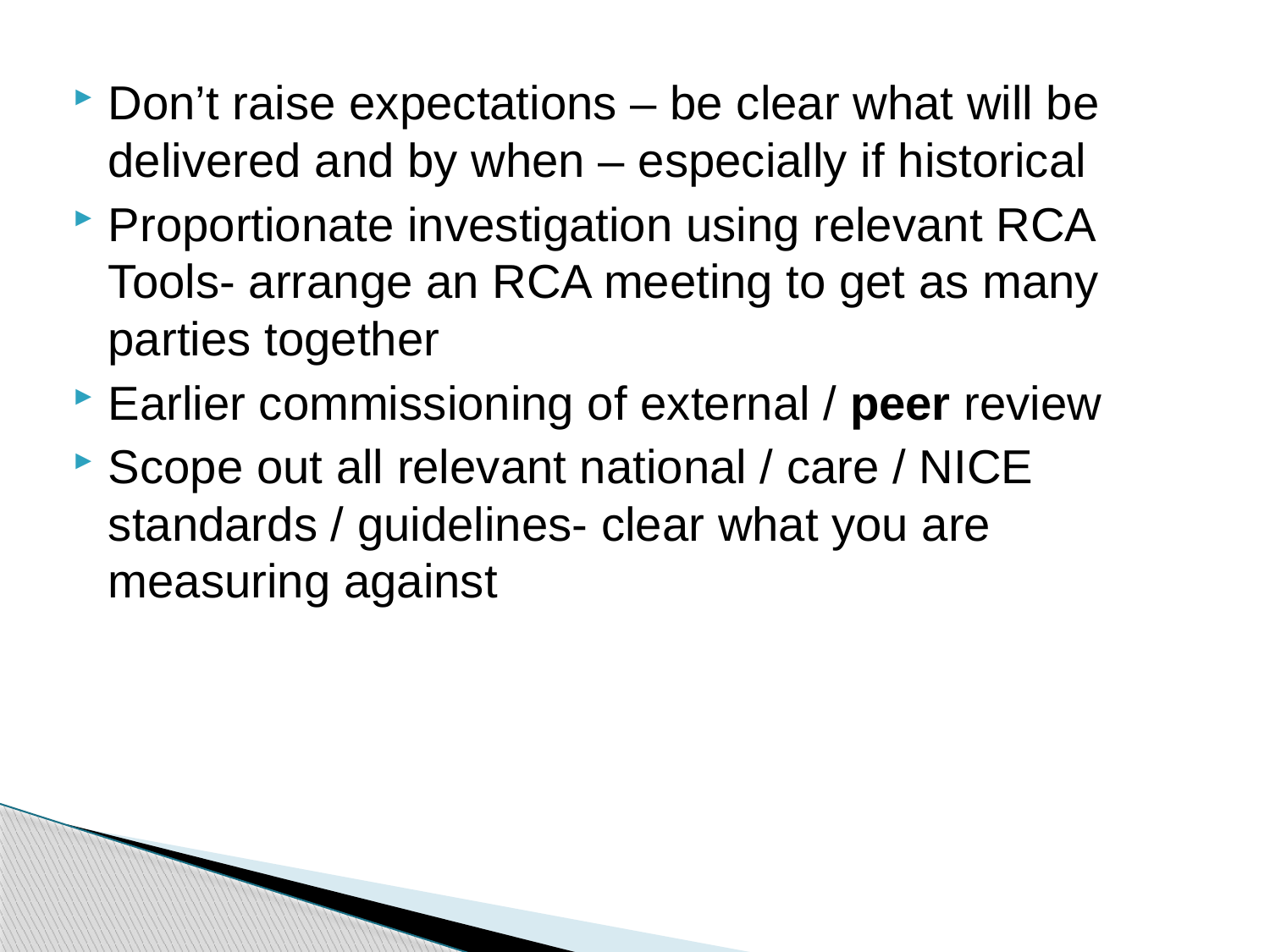

Don’t raise expectations – be clear what will be delivered and by when – especially if historical
Proportionate investigation using relevant RCA Tools- arrange an RCA meeting to get as many parties together
Earlier commissioning of external / peer review
Scope out all relevant national / care / NICE standards / guidelines- clear what you are measuring against